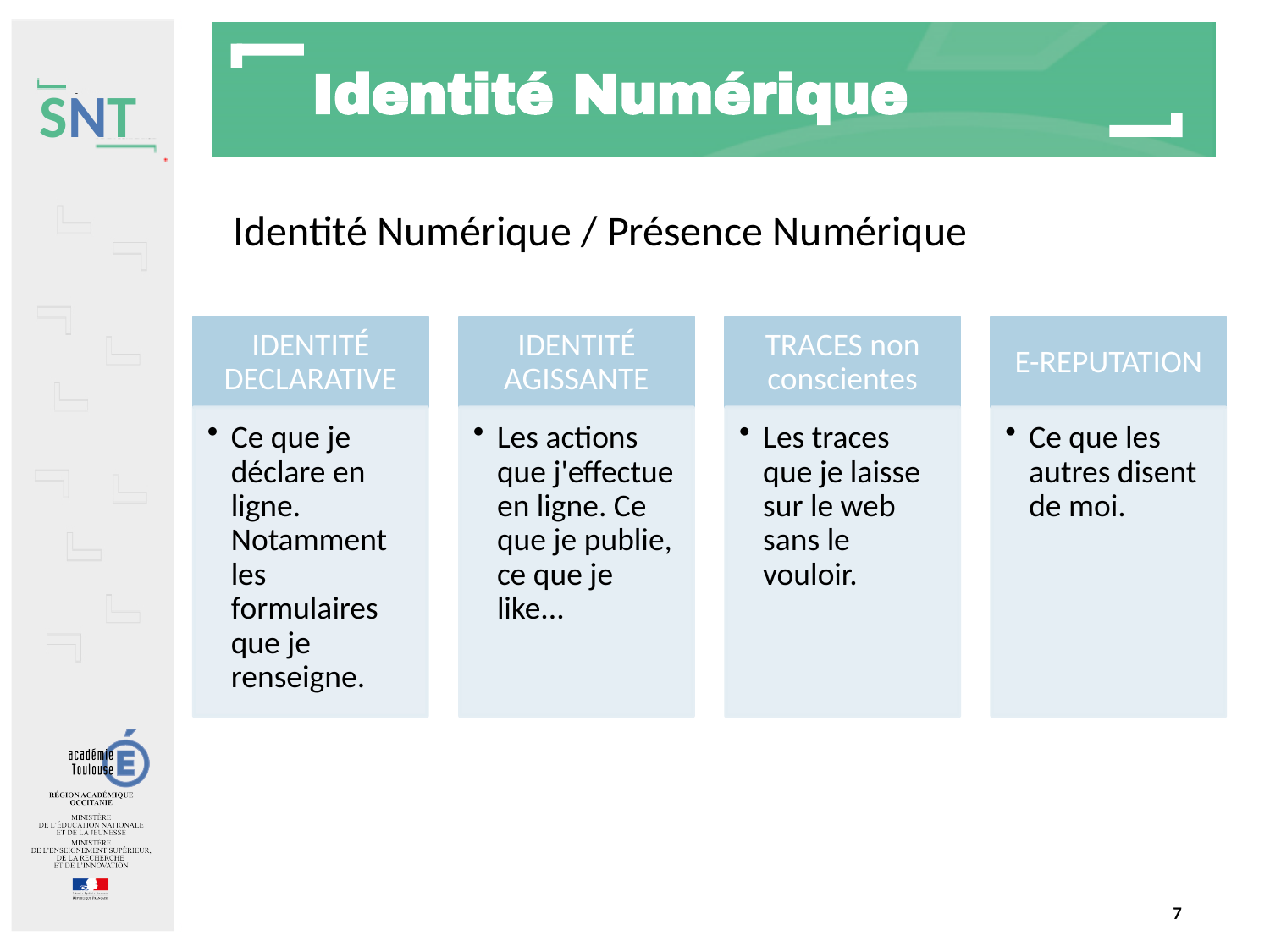

# Identité Numérique
Identité Numérique / Présence Numérique
IDENTITÉ DECLARATIVE
Ce que je déclare en ligne. Notamment les formulaires que je renseigne.
IDENTITÉ AGISSANTE
Les actions que j'effectue en ligne. Ce que je publie, ce que je like...
TRACES non conscientes
Les traces que je laisse sur le web sans le vouloir.
E-REPUTATION
Ce que les autres disent de moi.
7